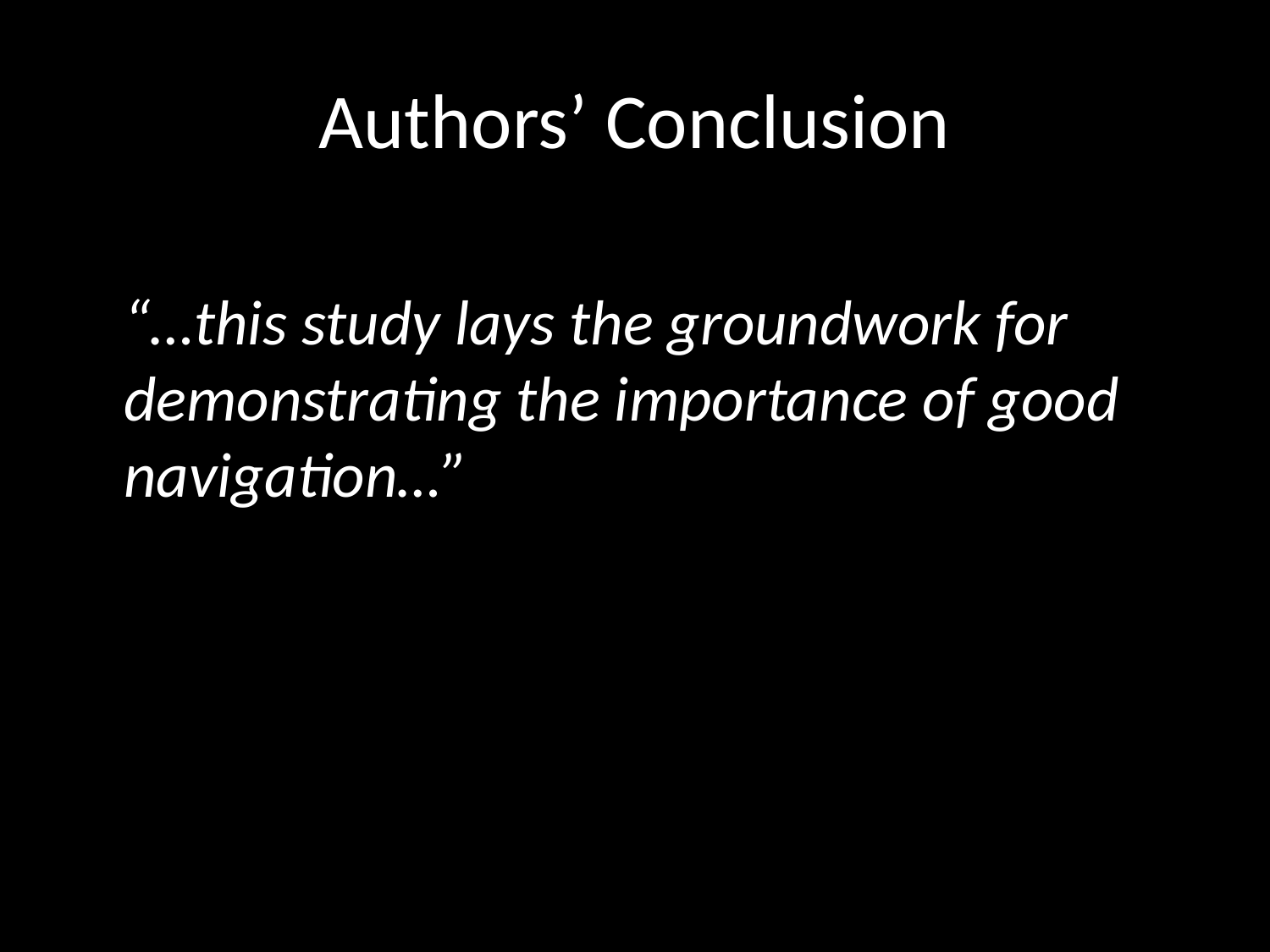

# Authors’ Conclusion
	“…this study lays the groundwork for demonstrating the importance of good navigation…”